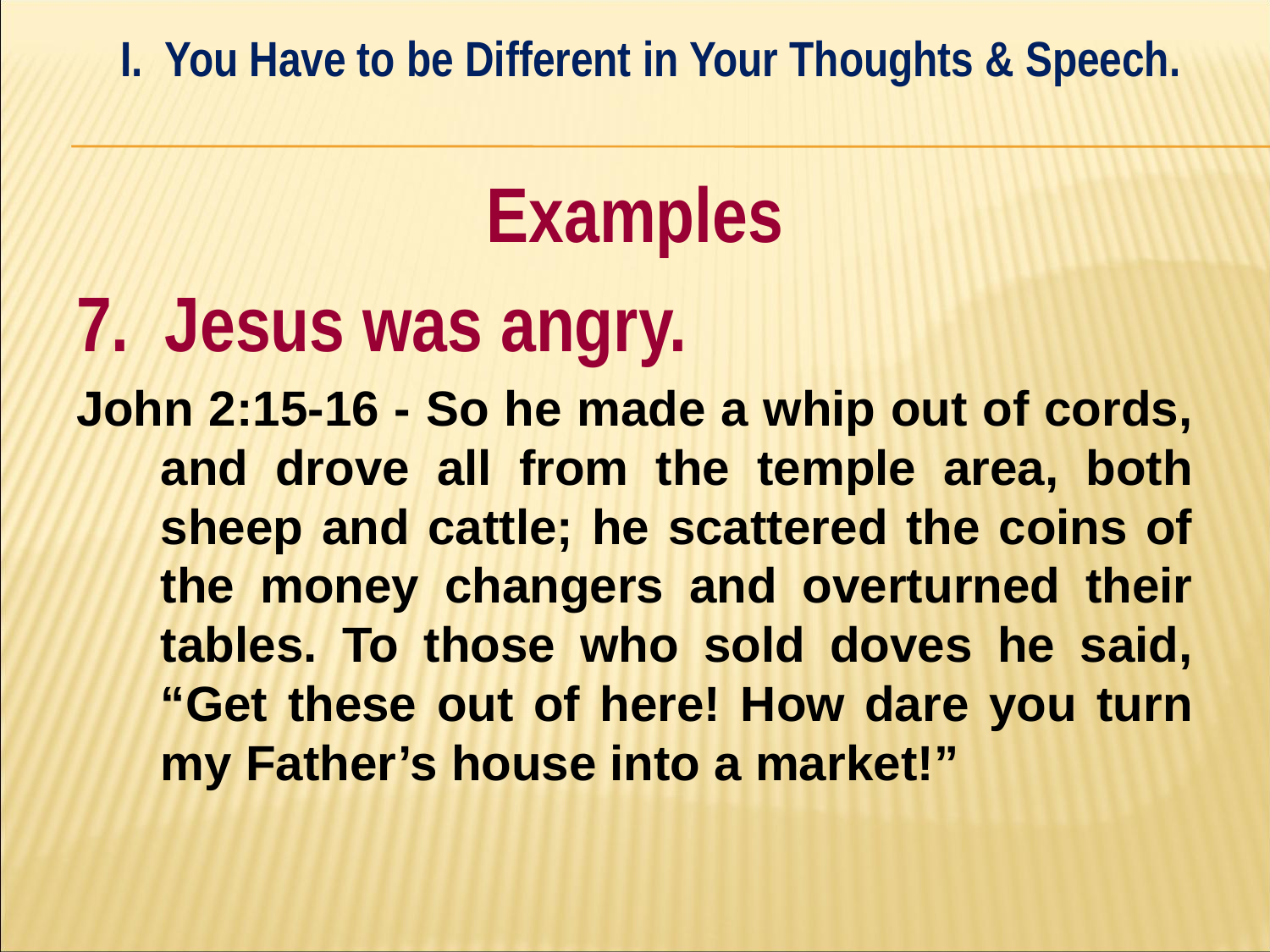

I.  You Have to be Different in Your Thoughts & Speech.
#
Examples
7.  Jesus was angry.
John 2:15-16 - So he made a whip out of cords, and drove all from the temple area, both sheep and cattle; he scattered the coins of the money changers and overturned their tables. To those who sold doves he said, “Get these out of here! How dare you turn my Father’s house into a market!”